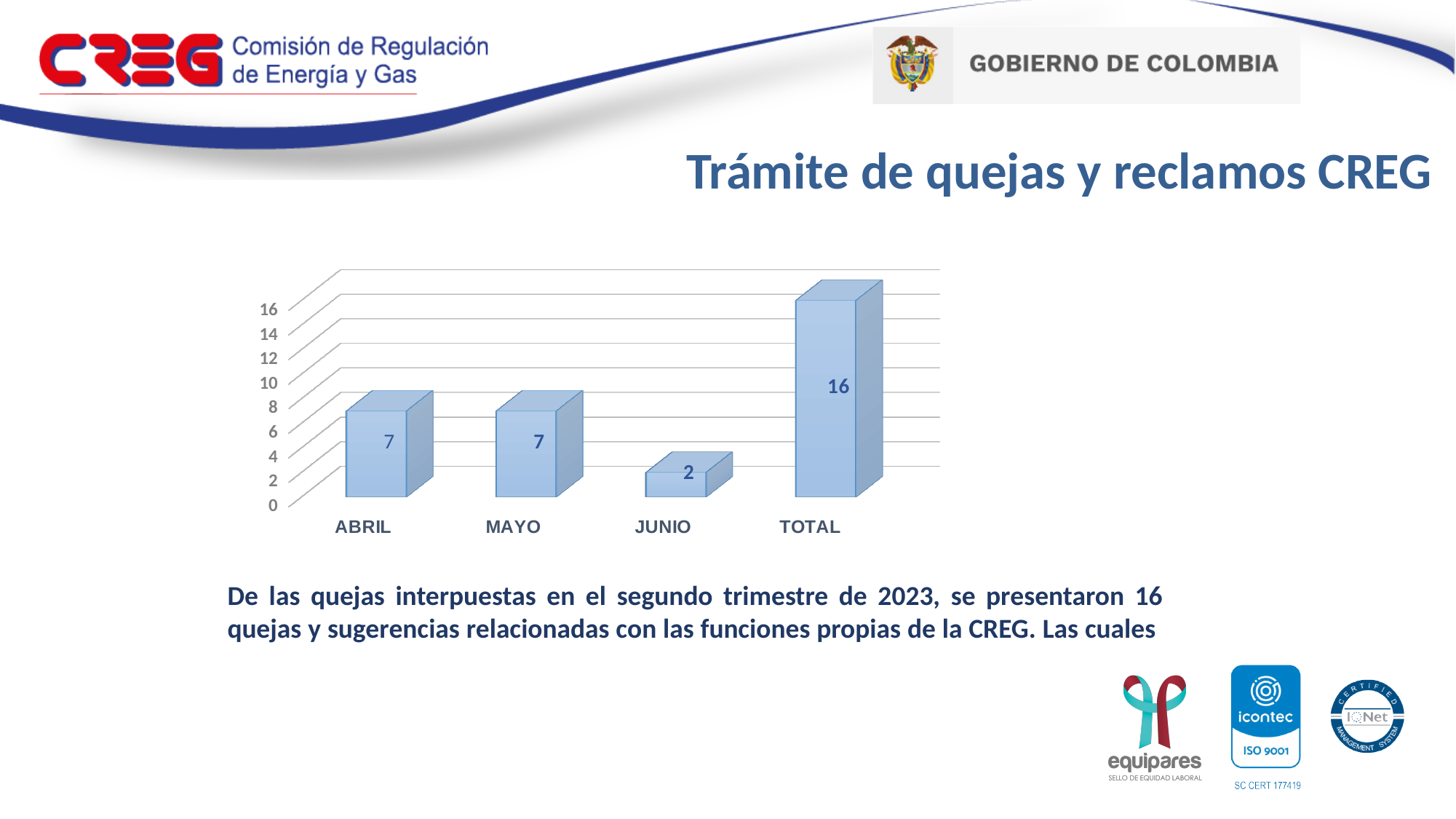

Trámite de quejas y reclamos CREG

[unsupported chart]

De las quejas interpuestas en el segundo trimestre de 2023, se presentaron 16 quejas y sugerencias relacionadas con las funciones propias de la CREG. Las cuales                                                                                                                                                                                                                                                                                                                                                                                                                                                                                                                                                                                                                                                                                                                                                                                                                                                                                                                                                                                                                                                                                                                                                                                                                                                                                                                                                                                                                                                                                                                                                                                                                                                                                                                                                                                                                                                                                                                                                                                                                                                                                                                                                                                                                                                                                                                                                                                                                                                                                                                                                                                                                                                                                                                                                                                                                                                                                                                                                                                                                                                                                                                                                                                                                                                                                                                                                                                                                                                                                                                                                                                                                                                                                                                                                                                                                                                                                                                                                                                                                                                                                                                                                                                                                                                                                                                                                                                                                                                                                                                                                                                                                                                                                                                                                                                                                                                                                                                                                                                                                                                                                                                                                                                                                                                                                                                                                                                                                                                                                                                                                                                                                                                                                                                                                                                                                                                                                                                                                                                                                                                                                                                                                                                                                                                                                                                                                                                                                                                                                                                                                                                                                                                                                                                                                                                                                                                                                                                                                                                                                                                                                                                                                                                                                                                                                                                                                                                                                                                                                                                                                                                                                                                                                                                                                                                                                                                                                                                                                                                                                                                                                                                                                                                                                                                                                                                                                                                                                                                                                                                                                                                                                                                                                                                                                                                                                                                                                                                                                                                                                                                                                                                                                                                                                                                                                                                                                                                                                                                                                                                                                                                                                                                                                                                                                                                                                                                                                                                                                                                                                                                                                                                                                                                                                                                                                                                                                                                                                                                                                                                                                                                                                                                                                                                                                                                                                                                                                                                                                                                                                                                                                                                                                                                                                                                                                                                                                                                                                                                                                                                                                                                                                                                                                                                                                                                                                                                                                                                                                                                                                                                                                                                                                                                                                                                                                                                                                                                                                                                                                                                                                                                                                                                                                                                                                                                                                                                                                                                                                                                                                                                                                                                                                                                                                                                                                                                                                                                                                                                                                                                                                                                                                                                                                                                                                                                                                                                                                                                                                                                                                                                                                                                                                                                                                                                                                                                                                                                                                                                                                                                                                                                              fueron atendidas en su totalidad y con un promedio de respuesta de 12 días .